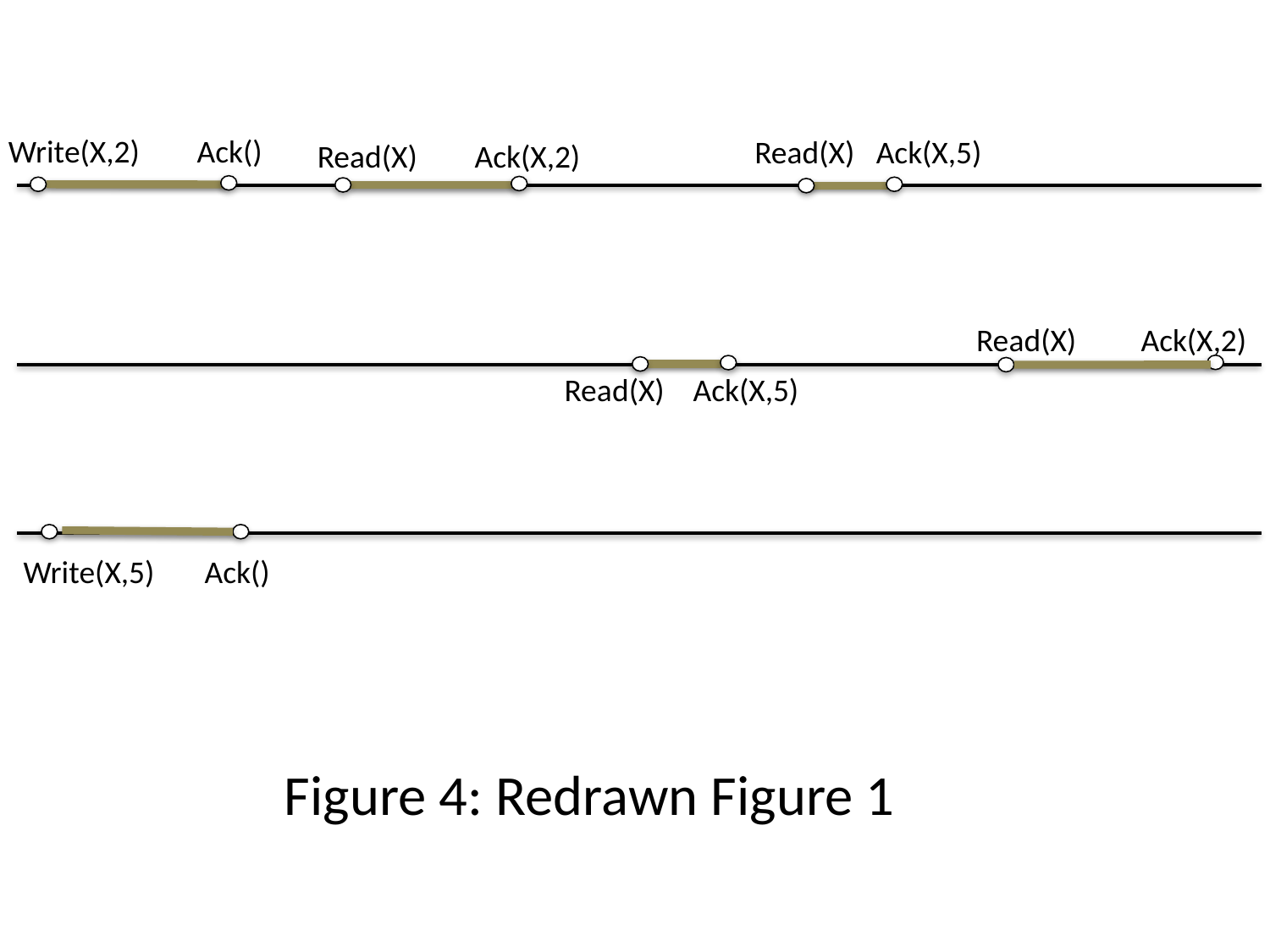

Write(X,2)        Ack()
Read(X)   Ack(X,5)
Read(X)        Ack(X,2)

Read(X)         Ack(X,2)

Read(X)    Ack(X,5)

Write(X,5)       Ack()
Figure 4: Redrawn Figure 1